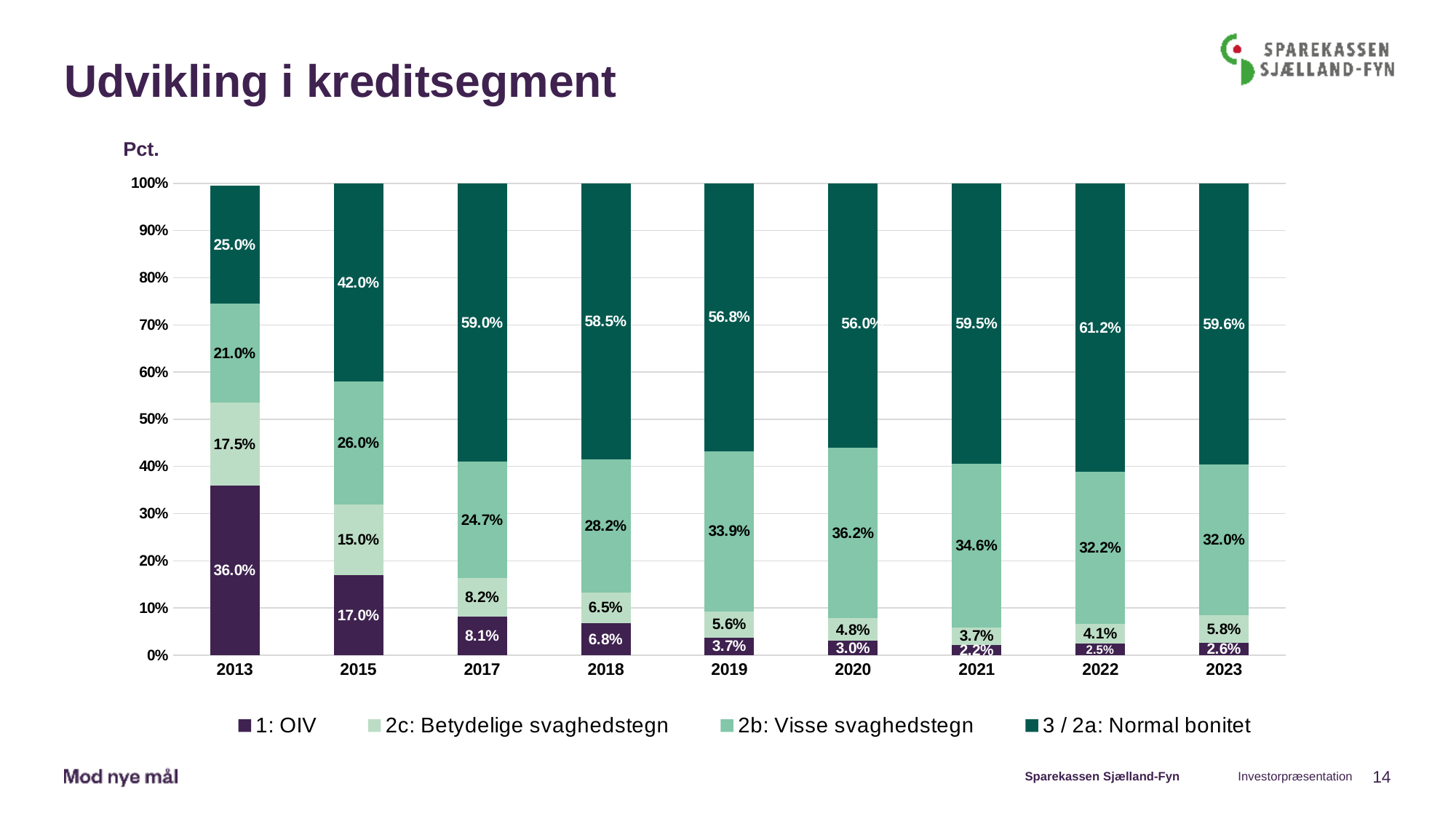

# Udvikling i kreditsegment
Pct.

### Chart

| Category | 1: OIV | 2c: Betydelige svaghedstegn | 2b: Visse svaghedstegn | 3 / 2a: Normal bonitet  |
|---|---|---|---|---|
| 2013 | 0.36 | 0.175 | 0.21 | 0.25 |
| 2015 | 0.17 | 0.15 | 0.26 | 0.42 |
| 2017 | 0.081 | 0.082 | 0.247 | 0.59 |
| 2018 | 0.068 | 0.065 | 0.282 | 0.585 |
| 2019 | 0.037 | 0.056 | 0.339 | 0.568 |
| 2020 | 0.03 | 0.048 | 0.362 | 0.56 |
| 2021 | 0.022 | 0.037 | 0.346 | 0.595 |
| 2022 | 0.025 | 0.041 | 0.322 | 0.612 |
| 2023 | 0.026 | 0.058 | 0.32 | 0.596 |
Investorpræsentation
14